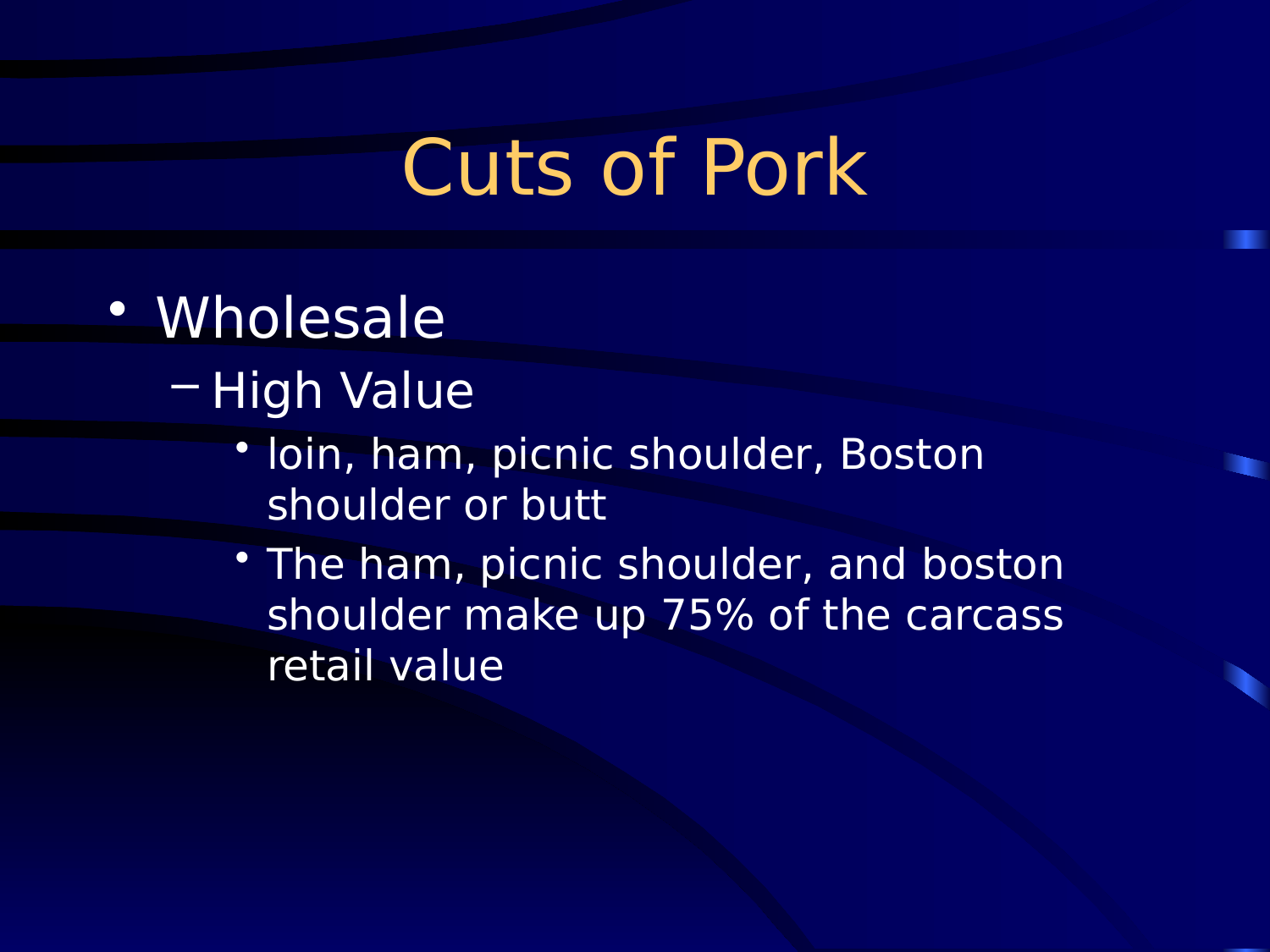

# Cuts of Pork
Wholesale
High Value
loin, ham, picnic shoulder, Boston shoulder or butt
The ham, picnic shoulder, and boston shoulder make up 75% of the carcass retail value